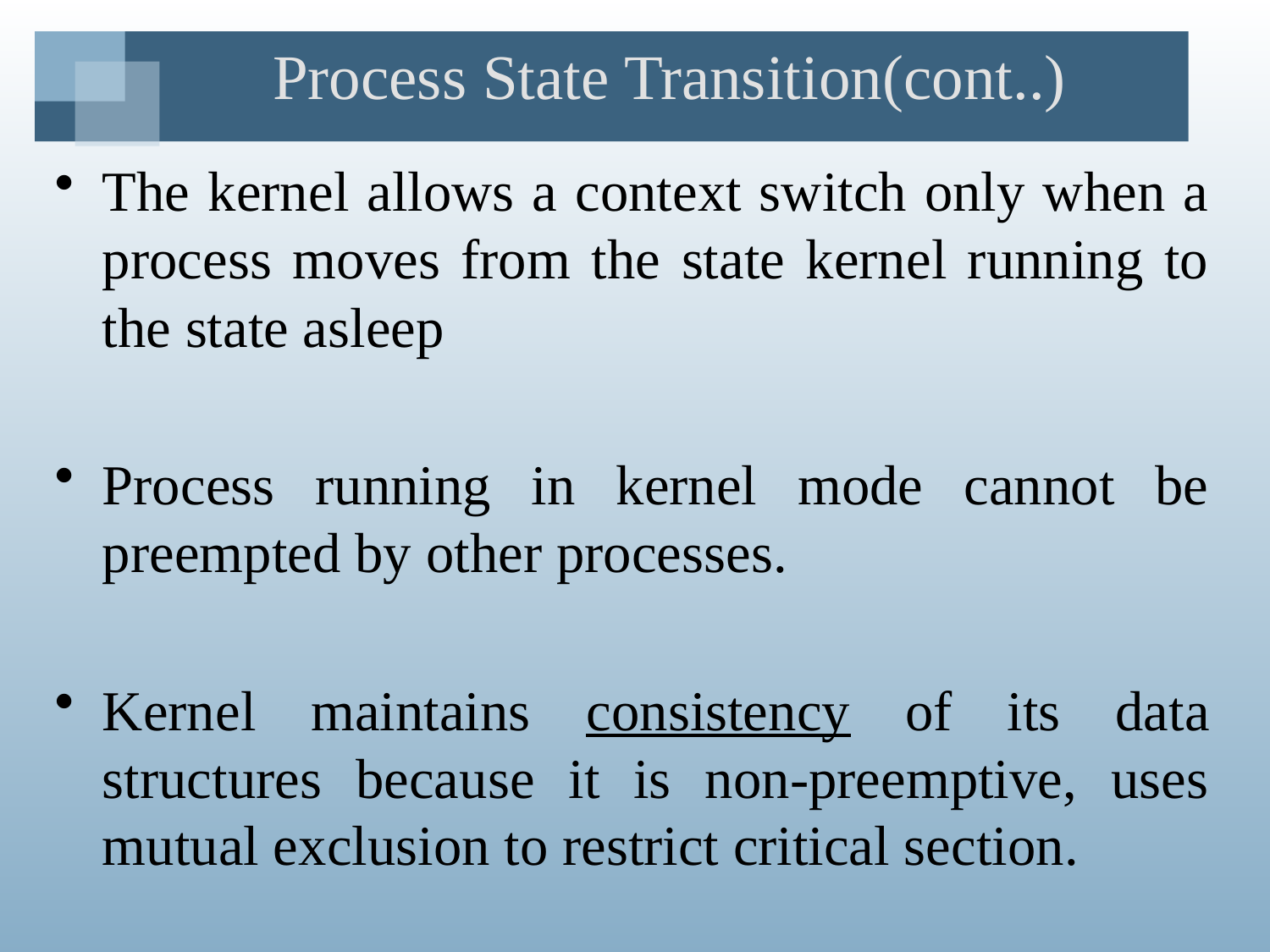

# Process State Transition(cont..)
The kernel allows a context switch only when a process moves from the state kernel running to the state asleep

Process running in kernel mode cannot be preempted by other processes.

Kernel maintains consistency of its data structures because it is non-preemptive, uses mutual exclusion to restrict critical section.